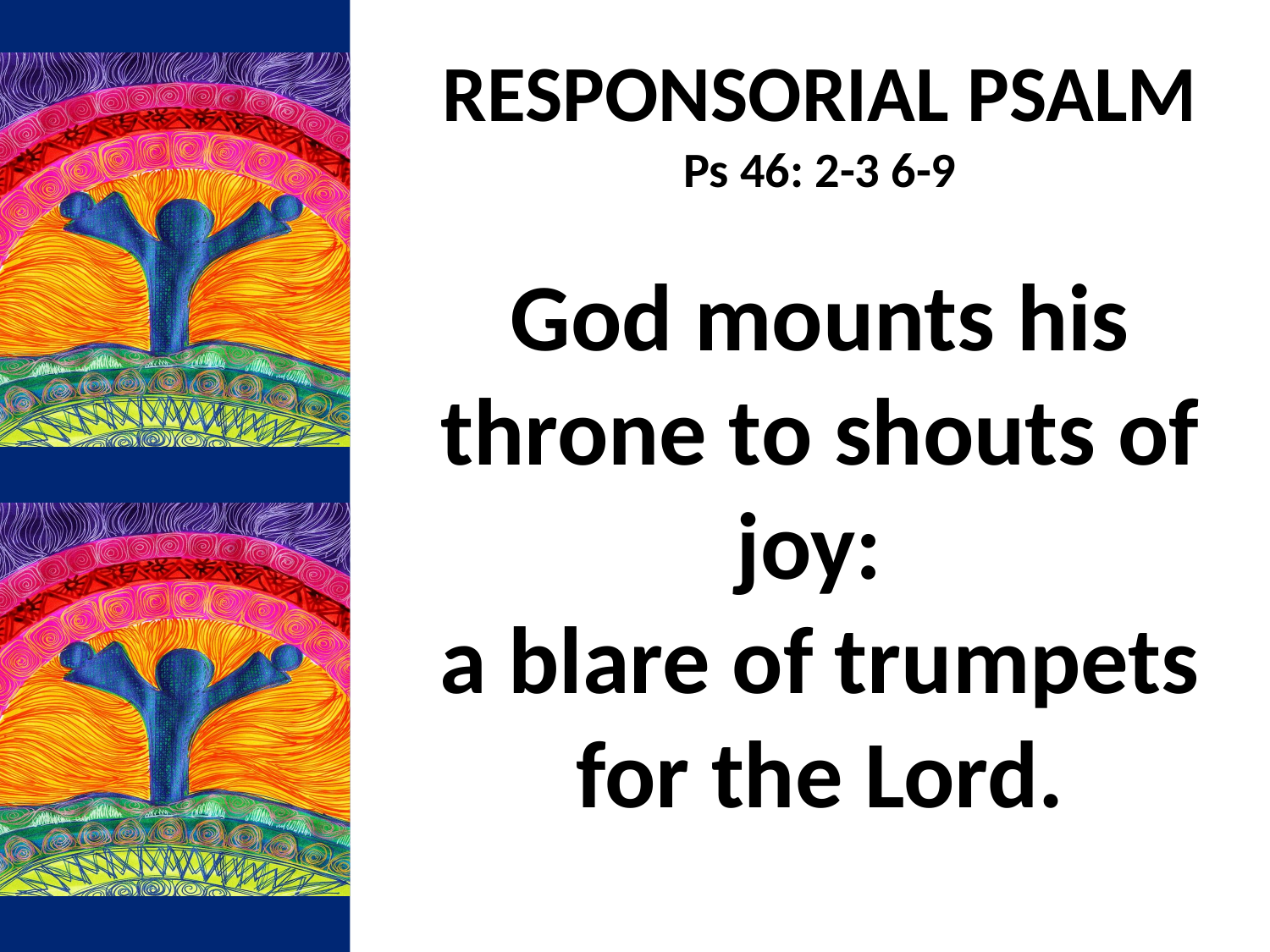

RESPONSORIAL PSALM
Ps 46: 2-3 6-9

God mounts his throne to shouts of joy:
a blare of trumpets for the Lord.